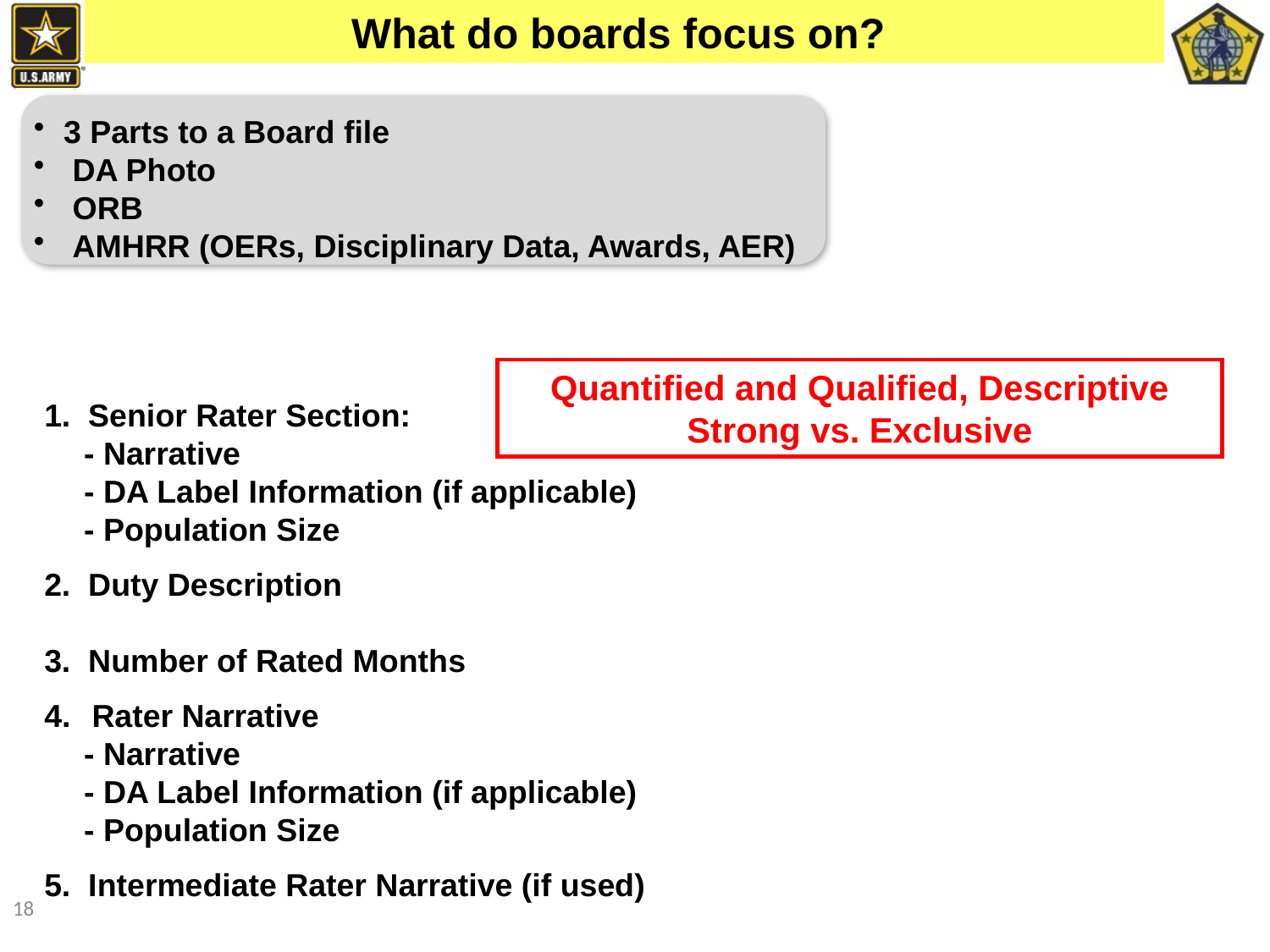

What do boards focus on?

3 Parts to a Board file
 DA Photo
 ORB
 AMHRR (OERs, Disciplinary Data, Awards, AER)
Quantified and Qualified, Descriptive Strong vs. Exclusive
1.  Senior Rater Section:
	- Narrative
	- DA Label Information (if applicable)
	- Population Size

2.  Duty Description

3.  Number of Rated Months

Rater Narrative
	- Narrative
	- DA Label Information (if applicable)
	- Population Size

5.  Intermediate Rater Narrative (if used)
18